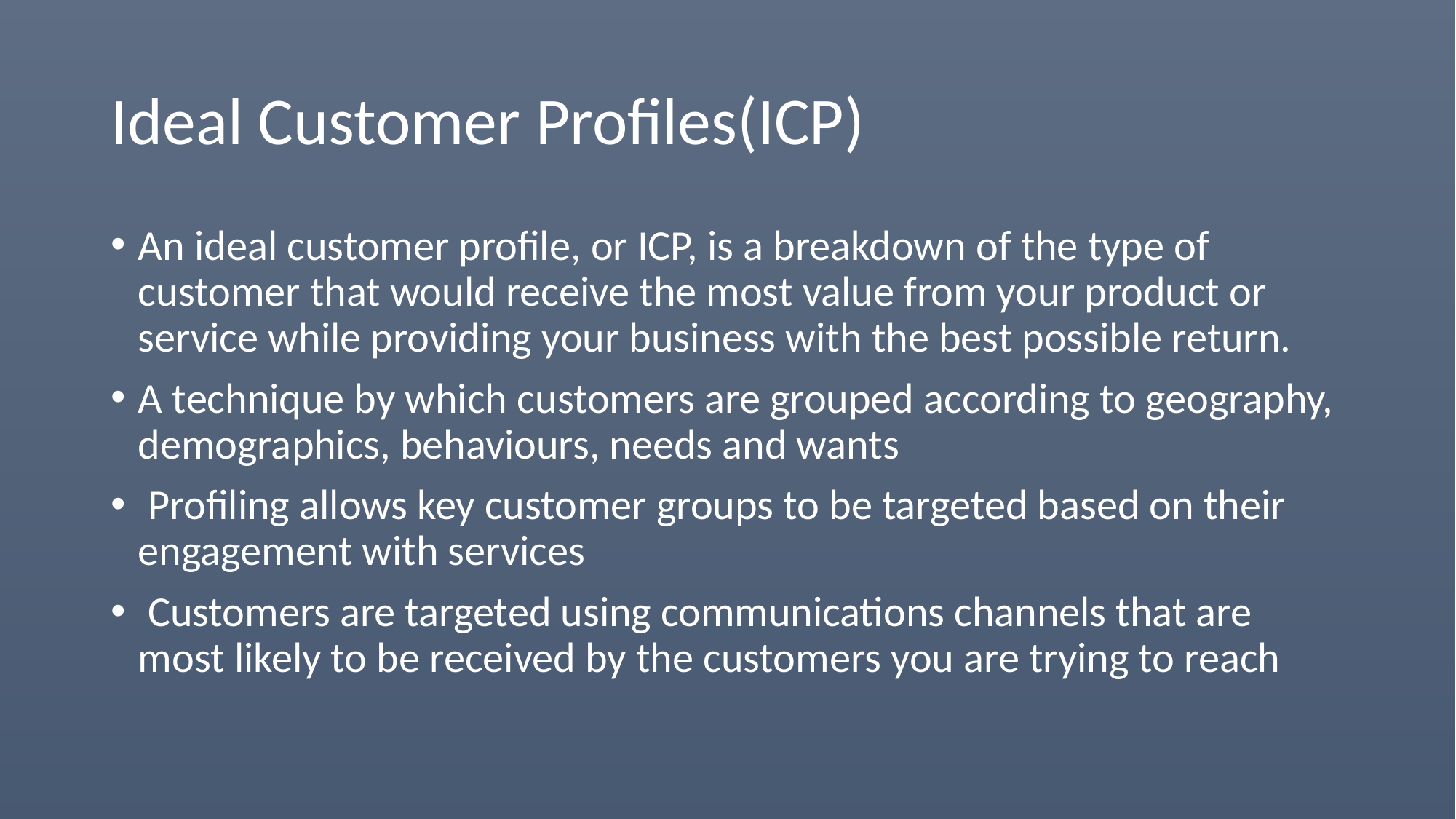

# Ideal Customer Profiles(ICP)
An ideal customer profile, or ICP, is a breakdown of the type of customer that would receive the most value from your product or service while providing your business with the best possible return.
A technique by which customers are grouped according to geography, demographics, behaviours, needs and wants
 Profiling allows key customer groups to be targeted based on their engagement with services
 Customers are targeted using communications channels that are most likely to be received by the customers you are trying to reach